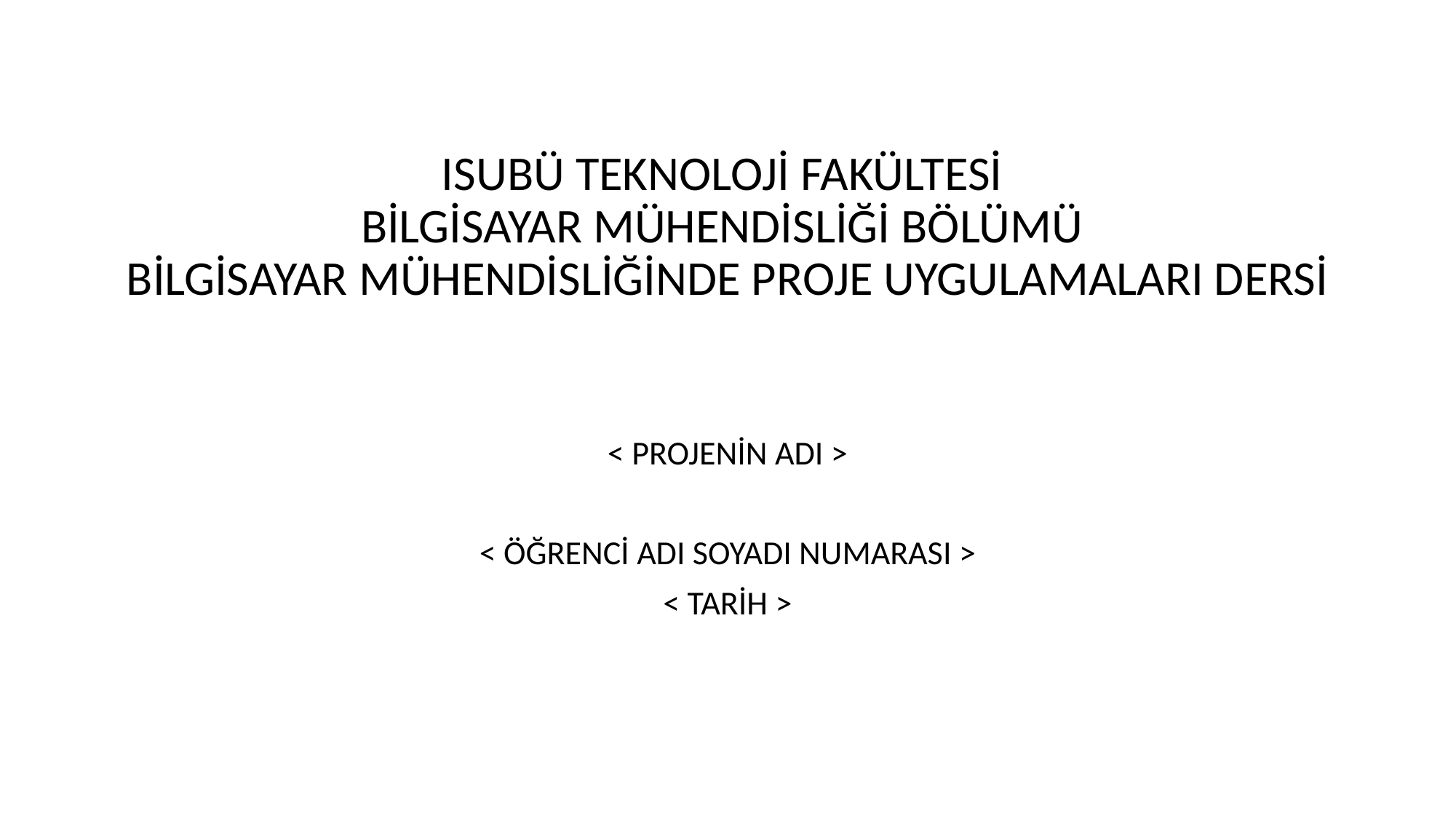

# ISUBÜ TEKNOLOJİ FAKÜLTESİ BİLGİSAYAR MÜHENDİSLİĞİ BÖLÜMÜ BİLGİSAYAR MÜHENDİSLİĞİNDE PROJE UYGULAMALARI DERSİ
< PROJENİN ADI >

< ÖĞRENCİ ADI SOYADI NUMARASI >
< TARİH >